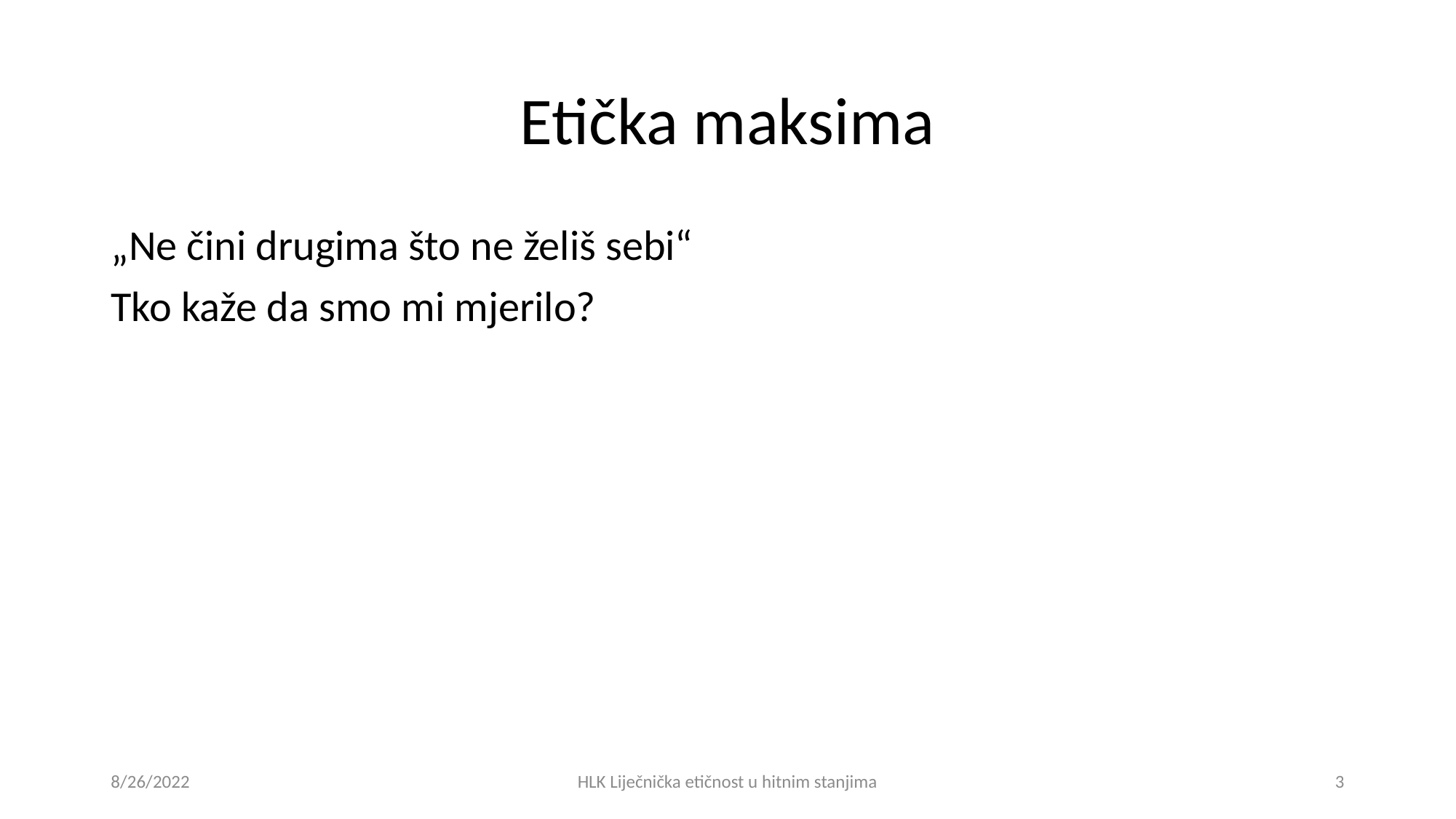

# Etička maksima
„Ne čini drugima što ne želiš sebi“
Tko kaže da smo mi mjerilo?

8/26/2022
HLK Liječnička etičnost u hitnim stanjima
3